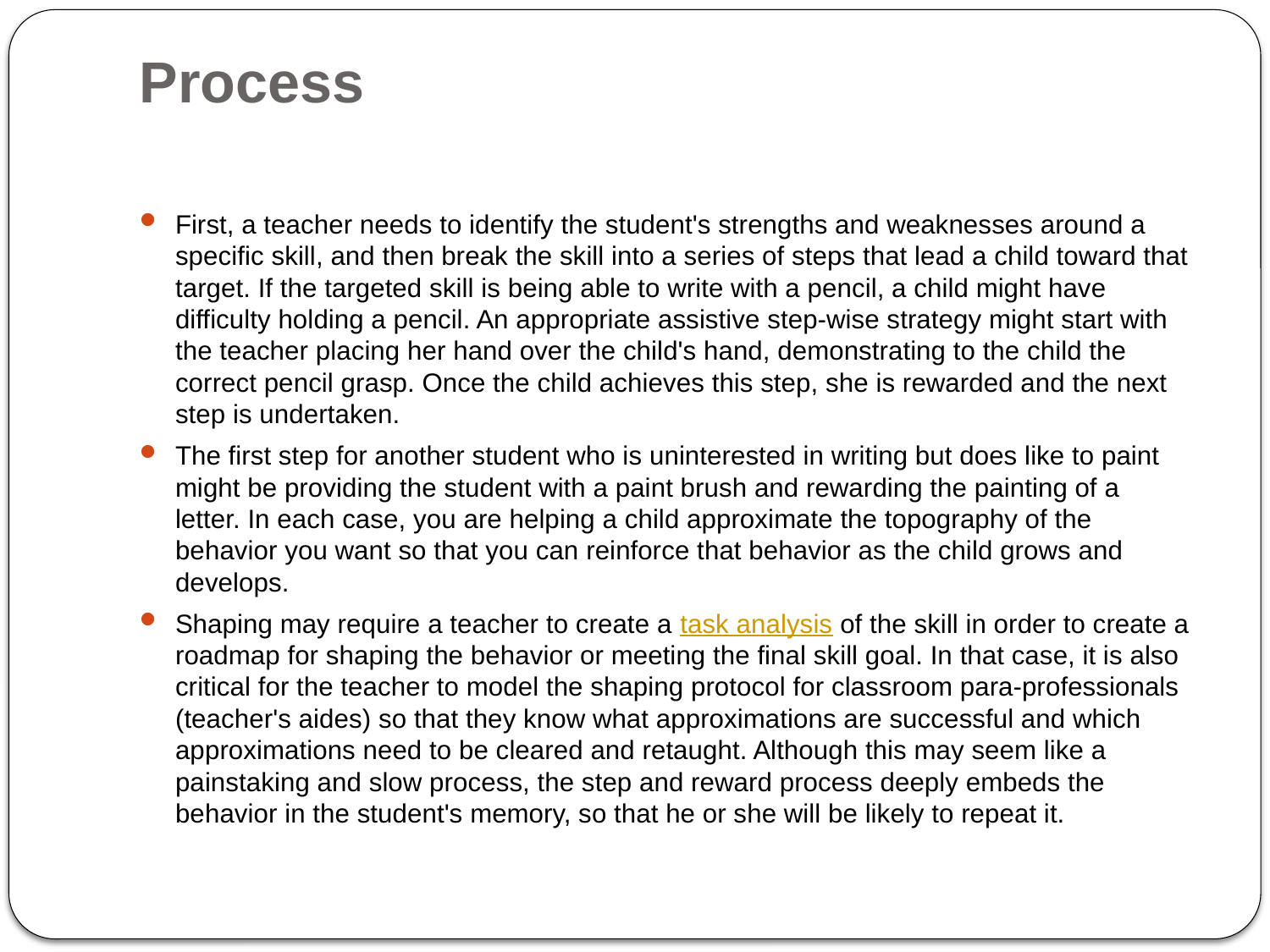

# Process
First, a teacher needs to identify the student's strengths and weaknesses around a specific skill, and then break the skill into a series of steps that lead a child toward that target. If the targeted skill is being able to write with a pencil, a child might have difficulty holding a pencil. An appropriate assistive step-wise strategy might start with the teacher placing her hand over the child's hand, demonstrating to the child the correct pencil grasp. Once the child achieves this step, she is rewarded and the next step is undertaken.
The first step for another student who is uninterested in writing but does like to paint might be providing the student with a paint brush and rewarding the painting of a letter. In each case, you are helping a child approximate the topography of the behavior you want so that you can reinforce that behavior as the child grows and develops.
Shaping may require a teacher to create a task analysis of the skill in order to create a roadmap for shaping the behavior or meeting the final skill goal. In that case, it is also critical for the teacher to model the shaping protocol for classroom para-professionals (teacher's aides) so that they know what approximations are successful and which approximations need to be cleared and retaught. Although this may seem like a painstaking and slow process, the step and reward process deeply embeds the behavior in the student's memory, so that he or she will be likely to repeat it.